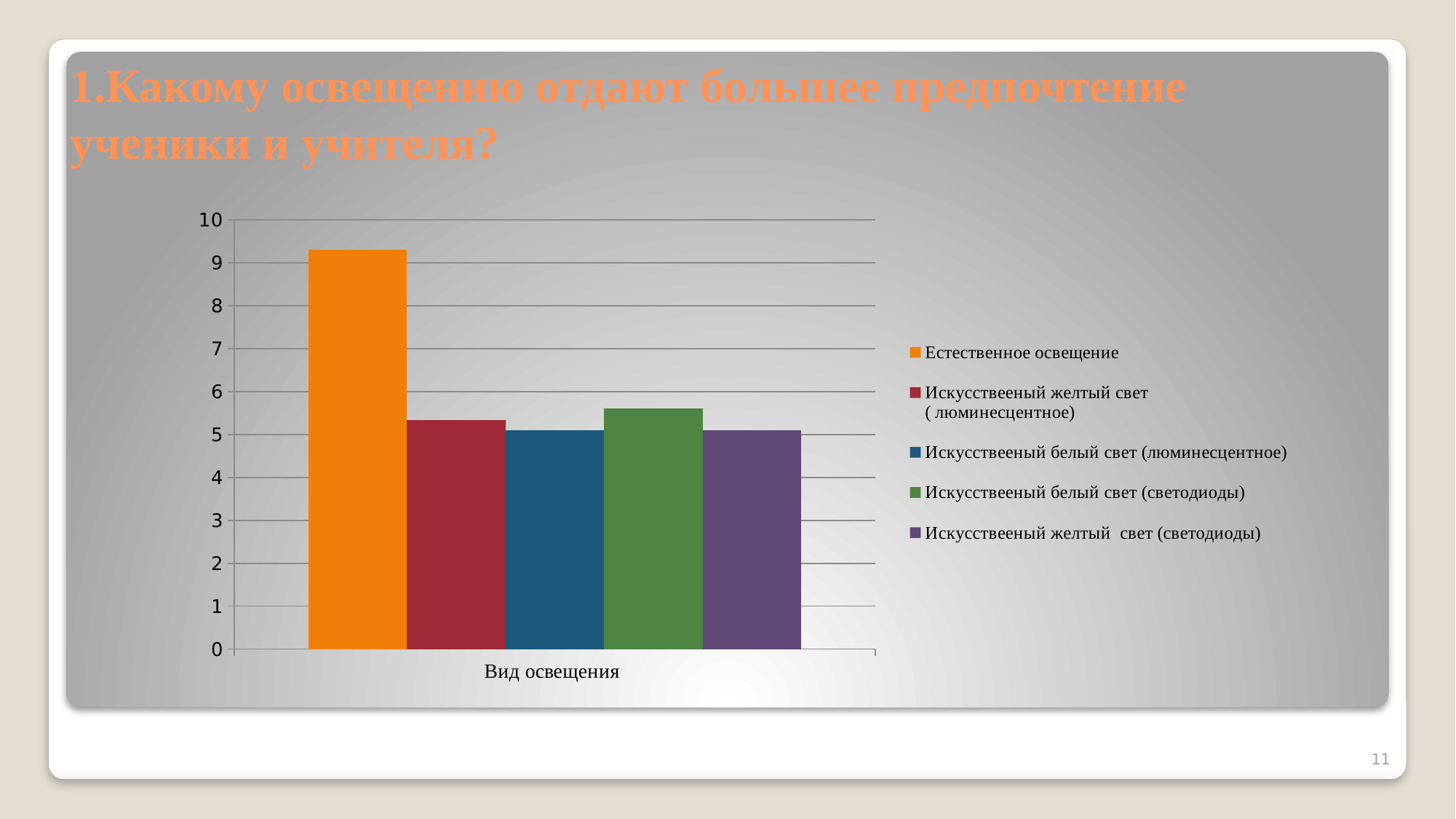

# 1.Какому освещению отдают большее предпочтение ученики и учителя?

### Chart

| Category | Естественное освещение  | Искусствееный желтый свет ( люминесцентное) | Искусствееный белый свет (люминесцентное)  | Искусствееный белый свет (светодиоды)  | Искусствееный желтый  свет (светодиоды)  |
|---|---|---|---|---|---|
| Вид освещения  | 9.31 | 5.34 | 5.1 | 5.6 | 5.1 |
11